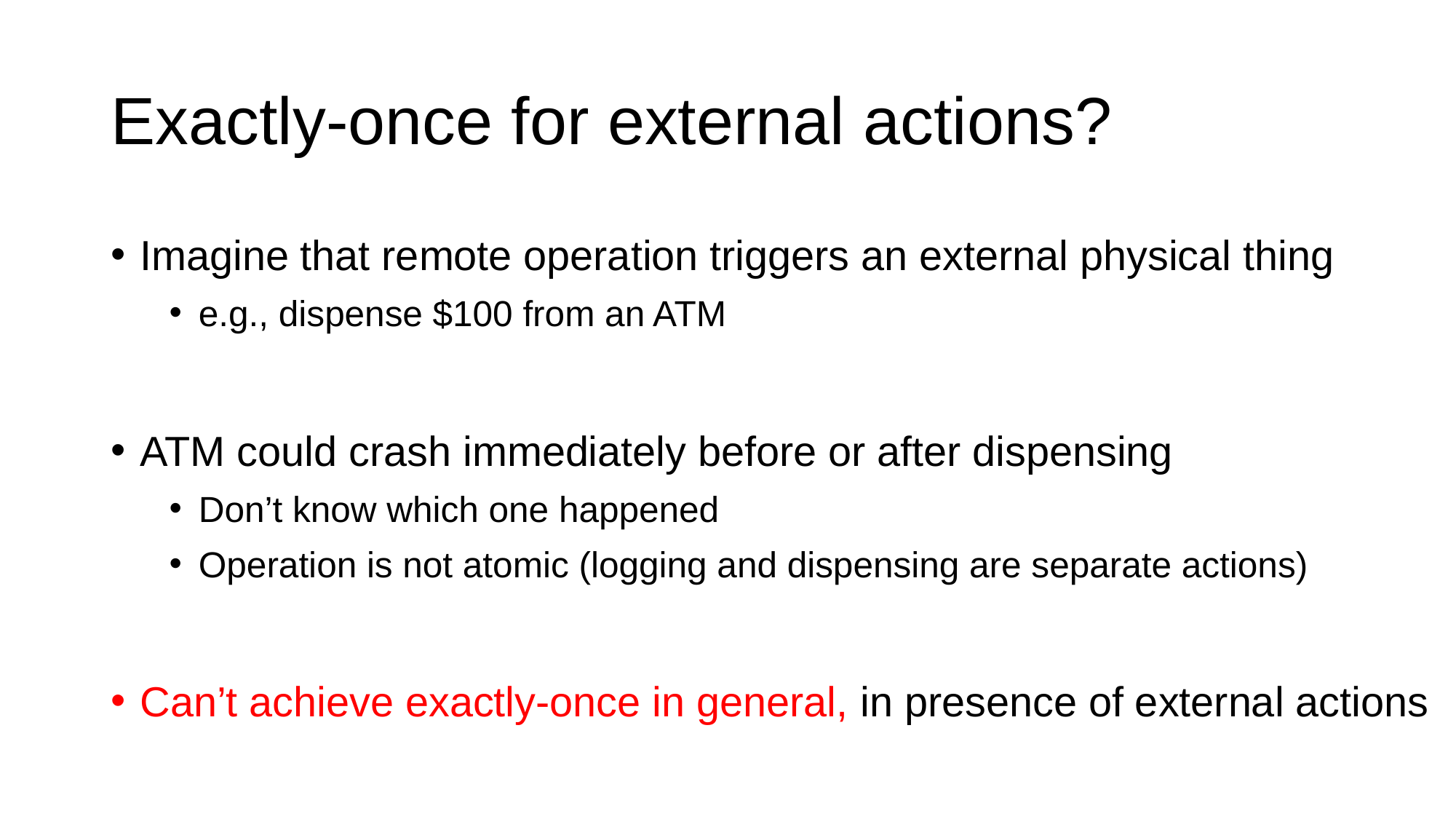

# Exactly-once for external actions?
Imagine that remote operation triggers an external physical thing
e.g., dispense $100 from an ATM

ATM could crash immediately before or after dispensing
Don’t know which one happened
Operation is not atomic (logging and dispensing are separate actions)

Can’t achieve exactly-once in general, in presence of external actions